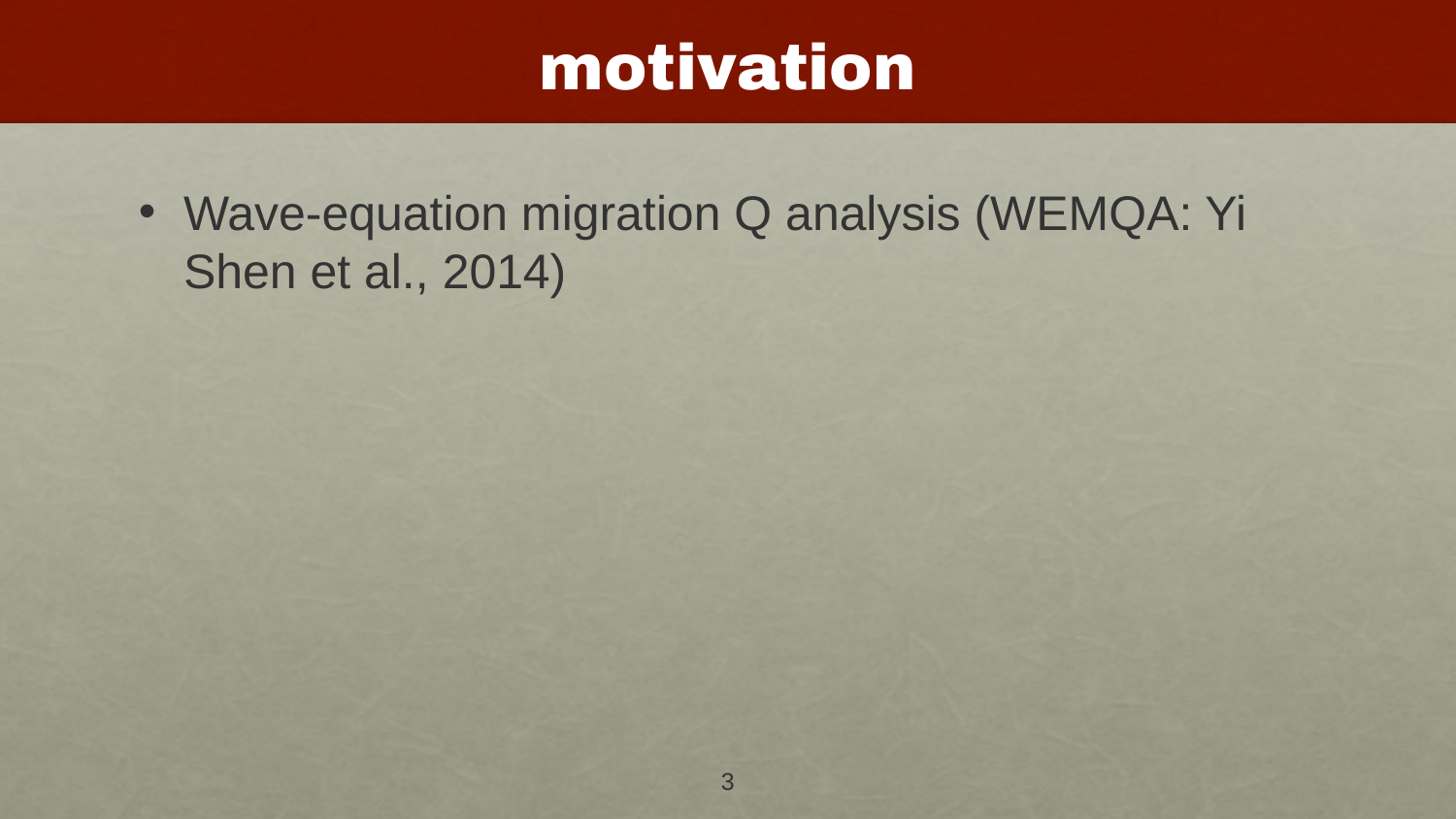

# motivation
Wave-equation migration Q analysis (WEMQA: Yi Shen et al., 2014)

3